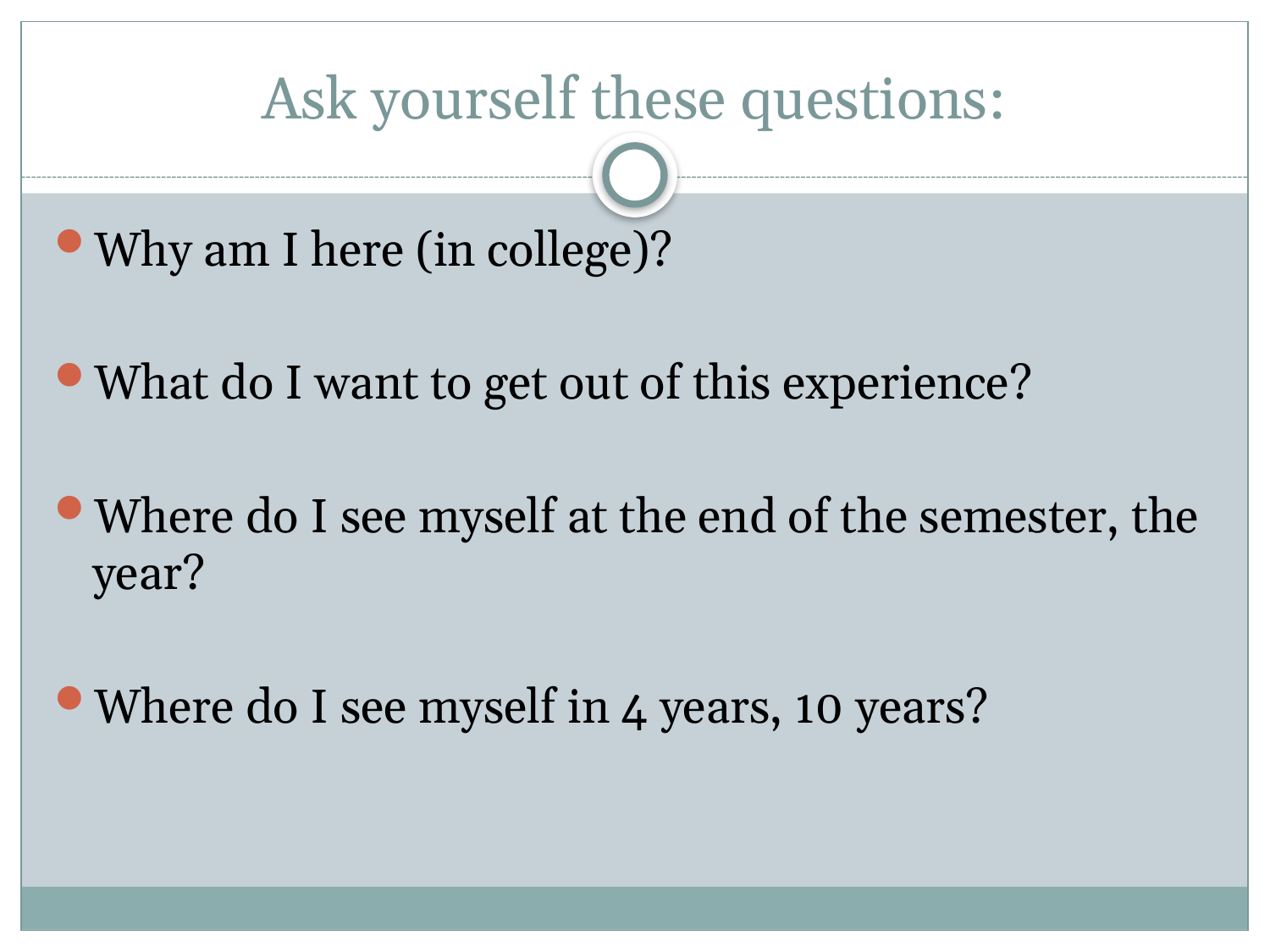

# Ask yourself these questions:
Why am I here (in college)?

What do I want to get out of this experience?

Where do I see myself at the end of the semester, the year?

Where do I see myself in 4 years, 10 years?